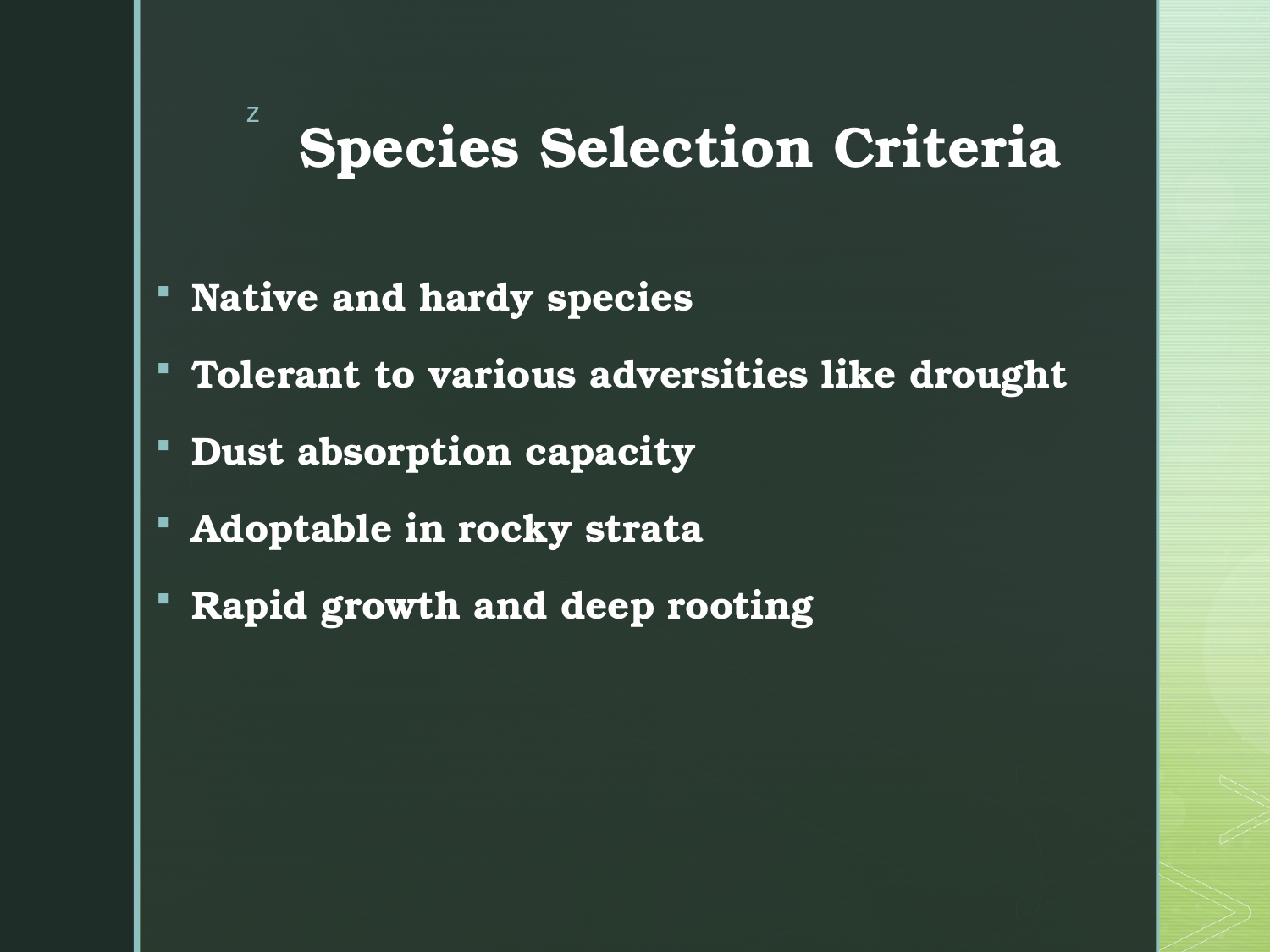

# Species Selection Criteria
Native and hardy species
Tolerant to various adversities like drought
Dust absorption capacity
Adoptable in rocky strata
Rapid growth and deep rooting